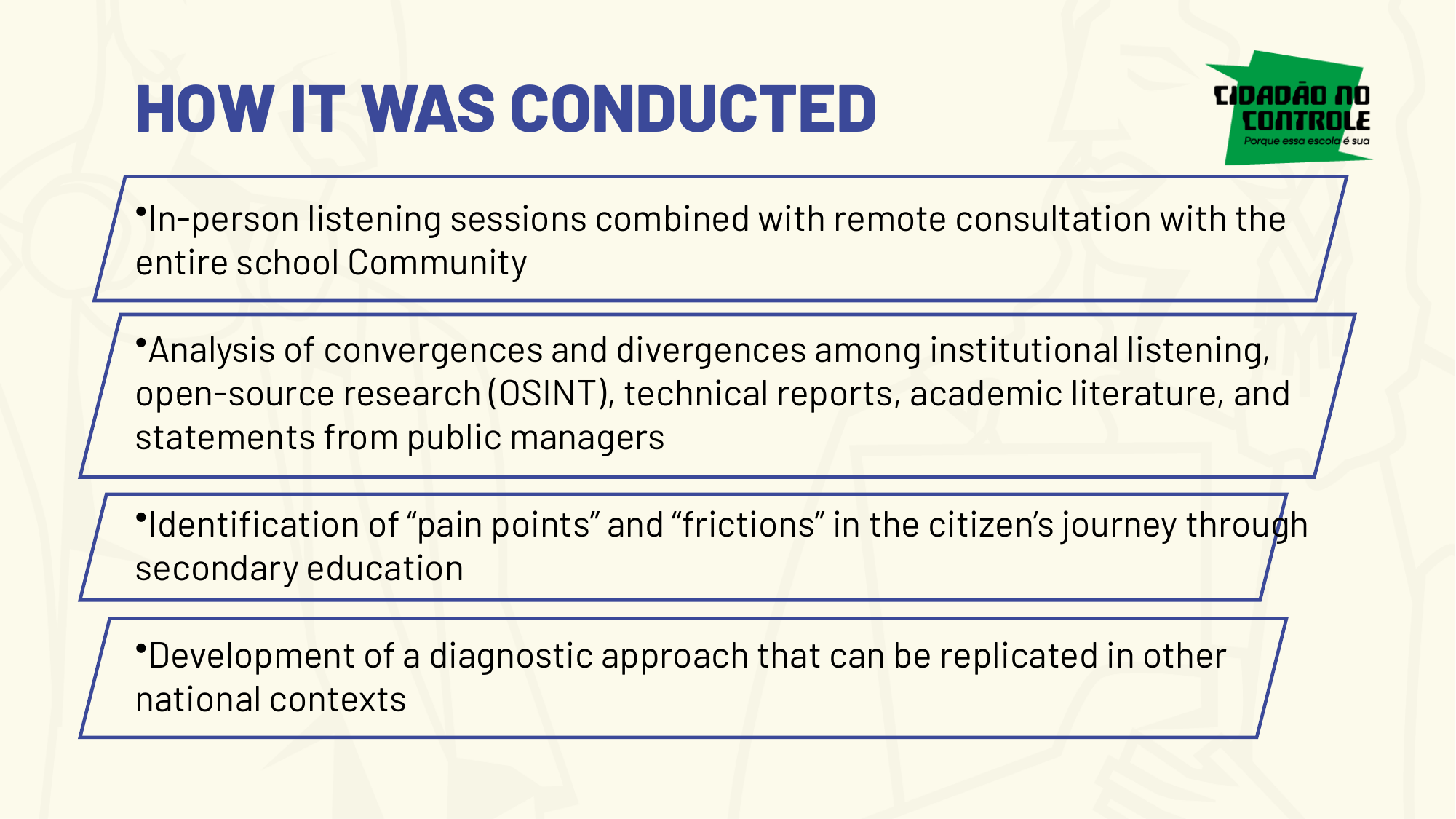

HOW IT WAS CONDUCTED

In-person listening sessions combined with remote consultation with the entire school Community

Analysis of convergences and divergences among institutional listening, open-source research (OSINT), technical reports, academic literature, and statements from public managers

Identification of “pain points” and “frictions” in the citizen’s journey through secondary education

Development of a diagnostic approach that can be replicated in other national contexts